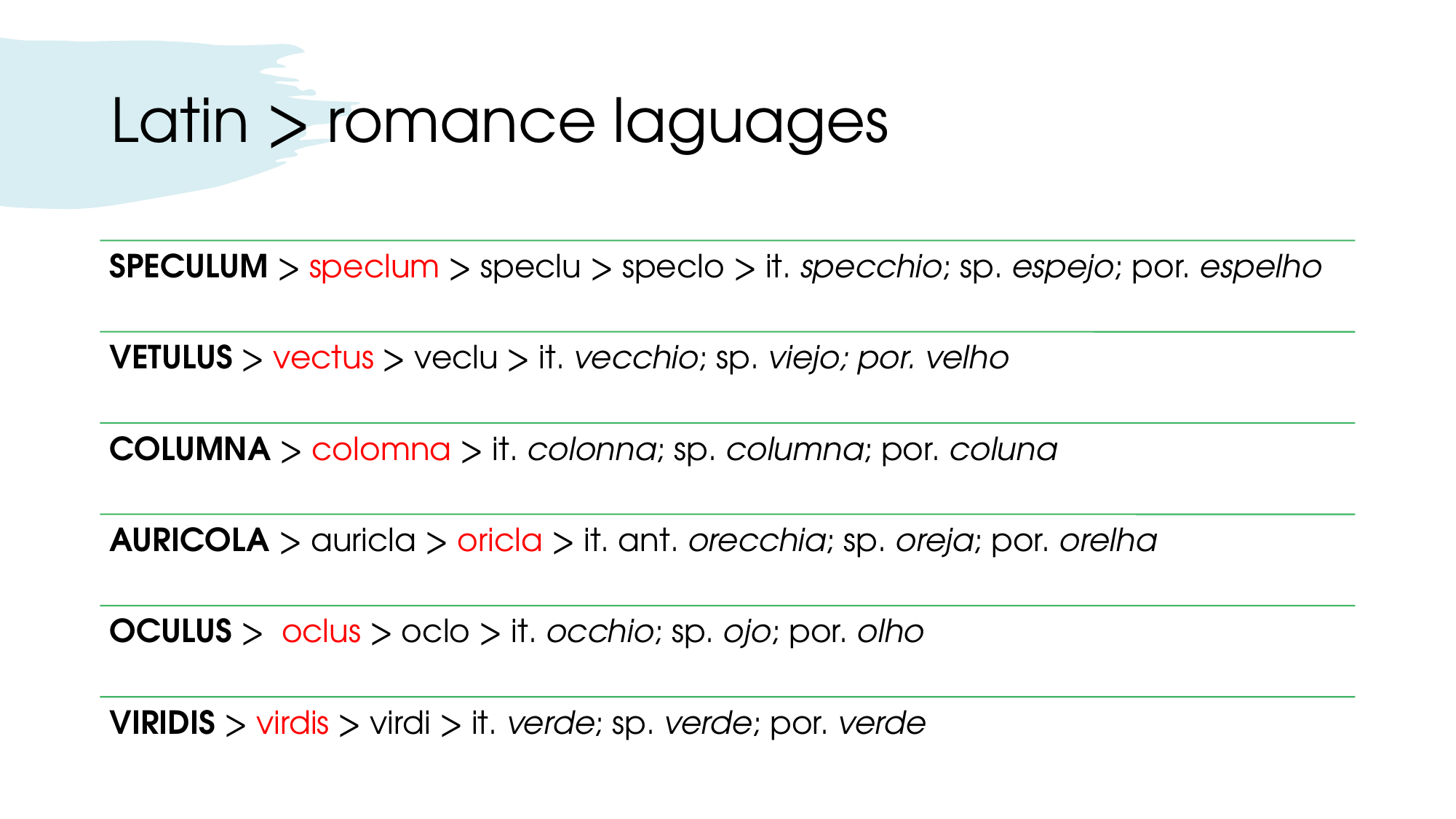

# Latin > romance laguages
SPECULUM > speclum > speclu > speclo > it. specchio; sp. espejo; por. espelho
VETULUS > vectus > veclu > it. vecchio; sp. viejo; por. velho
COLUMNA > colomna > it. colonna; sp. columna; por. coluna
AURICOLA > auricla > oricla > it. ant. orecchia; sp. oreja; por. orelha
OCULUS >  oclus > oclo > it. occhio; sp. ojo; por. olho
VIRIDIS > virdis > virdi > it. verde; sp. verde; por. verde